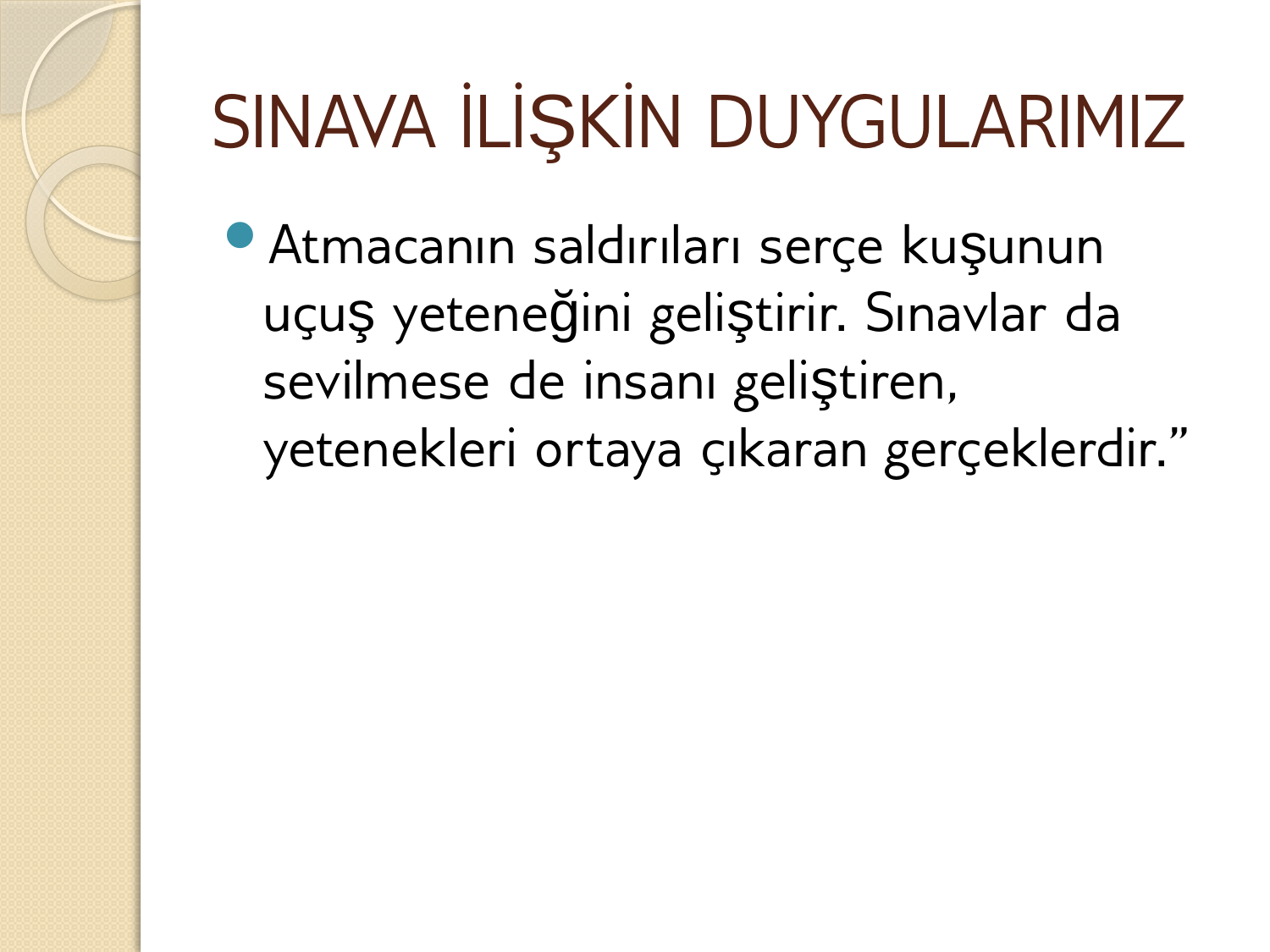

# SINAVA İLİŞKİN DUYGULARIMIZ
Atmacanın saldırıları serçe kuşunun uçuş yeteneğini geliştirir. Sınavlar da sevilmese de insanı geliştiren, yetenekleri ortaya çıkaran gerçeklerdir.”